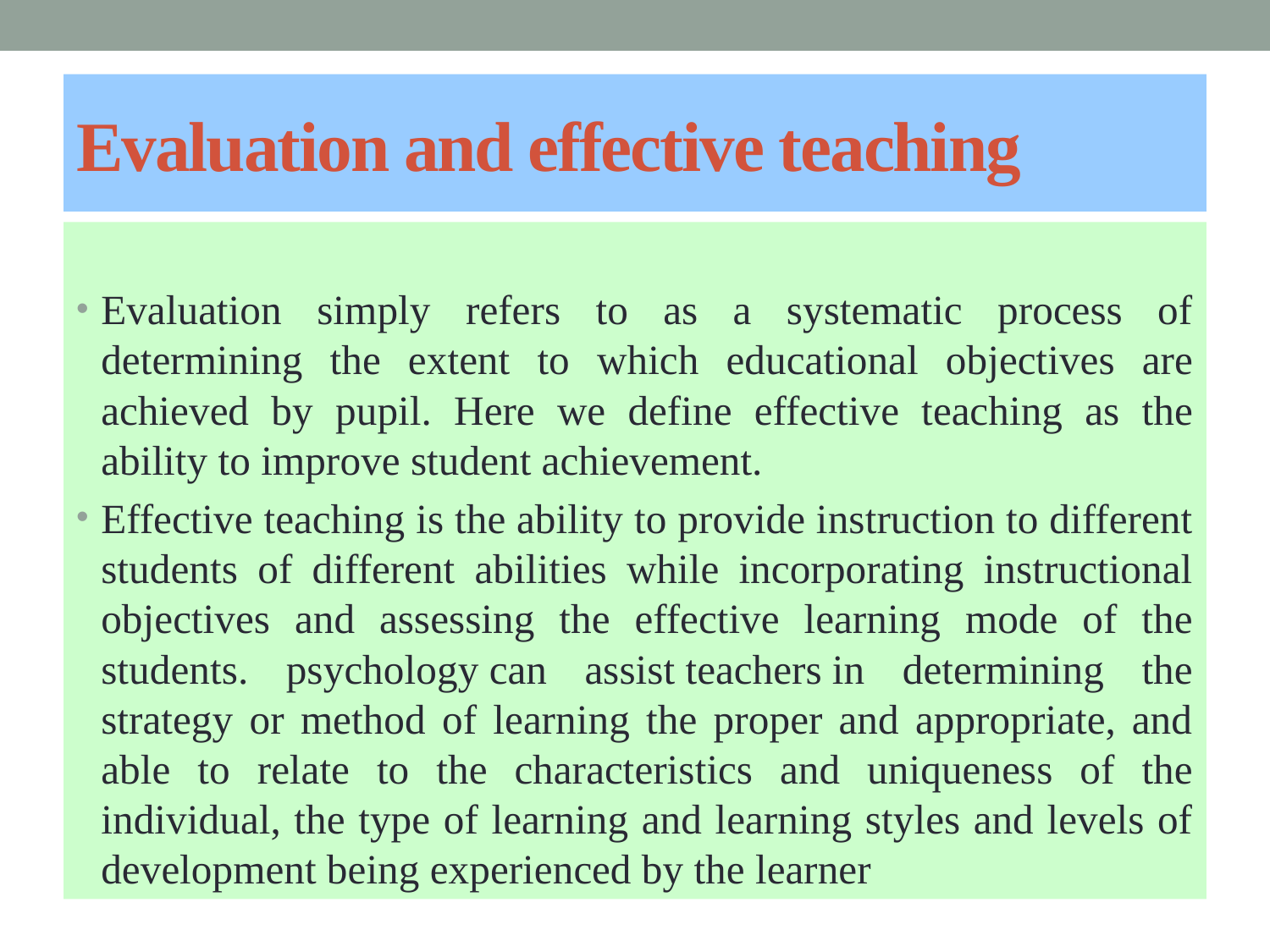

# Evaluation and effective teaching

Evaluation simply refers to as a systematic process of determining the extent to which educational objectives are achieved by pupil. Here we define effective teaching as the ability to improve student achievement.
Effective teaching is the ability to provide instruction to different students of different abilities while incorporating instructional objectives and assessing the effective learning mode of the students. psychology can assist teachers in determining the strategy or method of learning the proper and appropriate, and able to relate to the characteristics and uniqueness of the individual, the type of learning and learning styles and levels of development being experienced by the learner